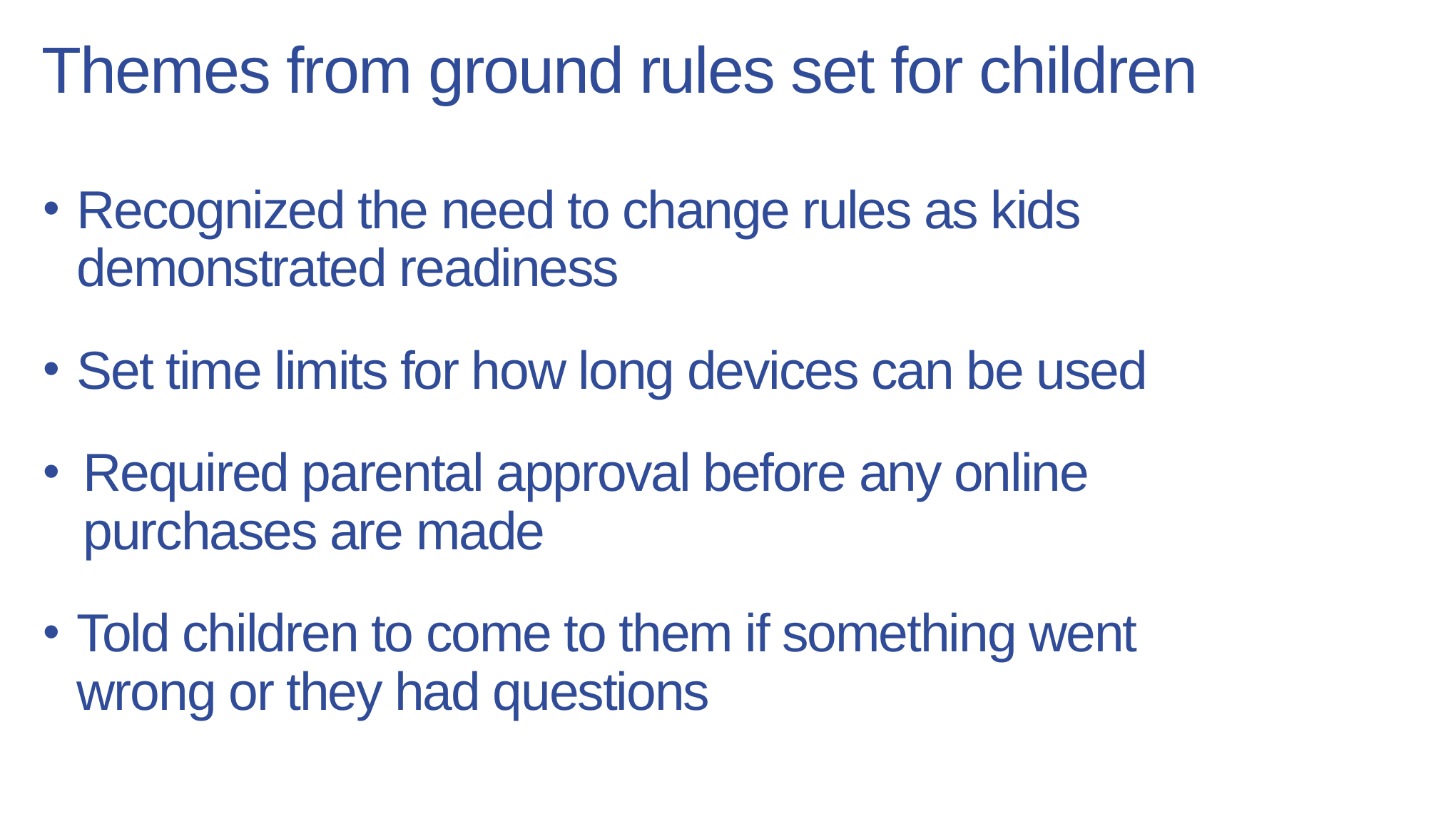

Themes from ground rules set for children
Recognized the need to change rules as kids demonstrated readiness

Set time limits for how long devices can be used

Required parental approval before any online purchases are made

Told children to come to them if something went wrong or they had questions